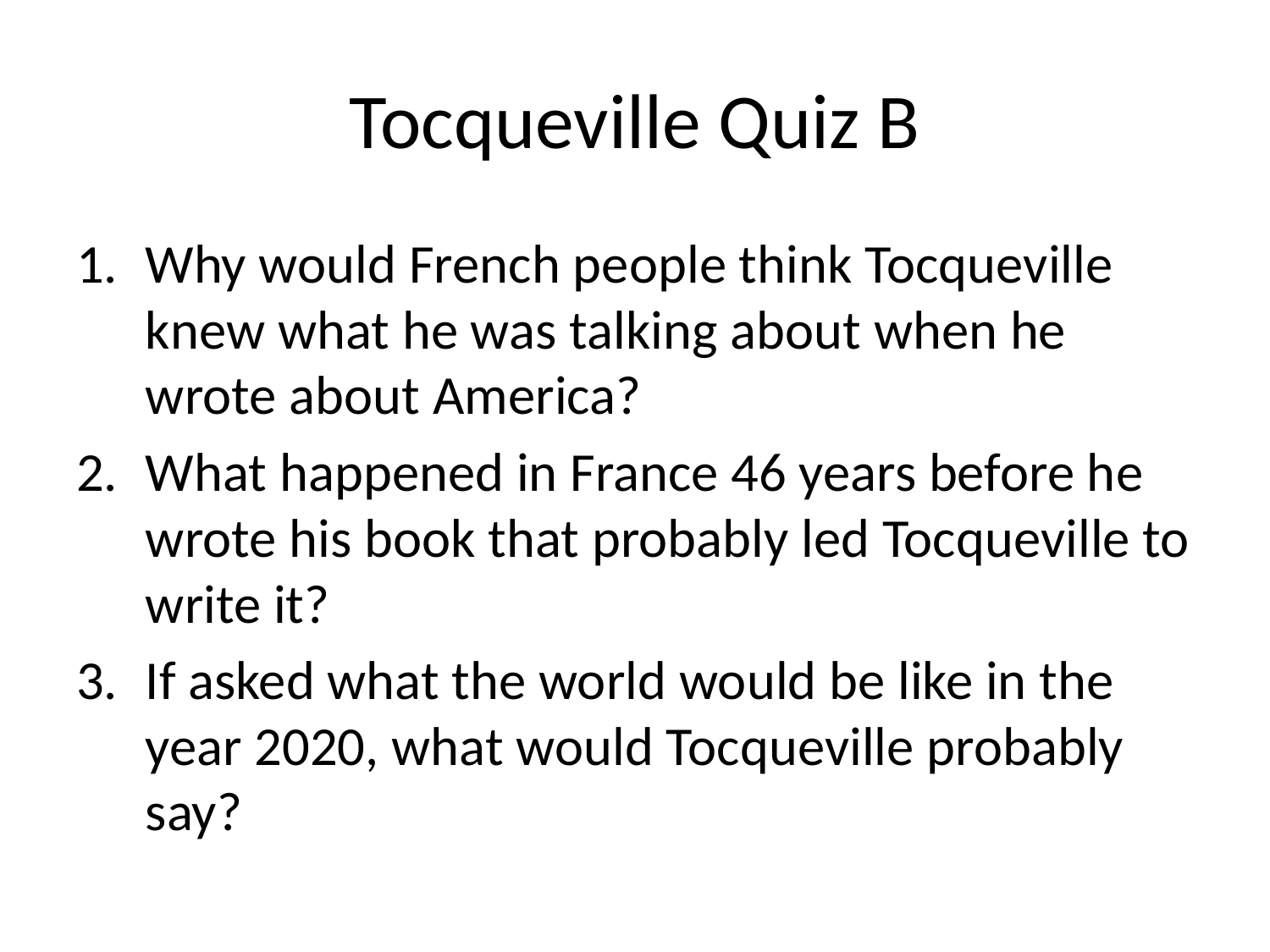

# Tocqueville Quiz B
Why would French people think Tocqueville knew what he was talking about when he wrote about America?
What happened in France 46 years before he wrote his book that probably led Tocqueville to write it?
If asked what the world would be like in the year 2020, what would Tocqueville probably say?